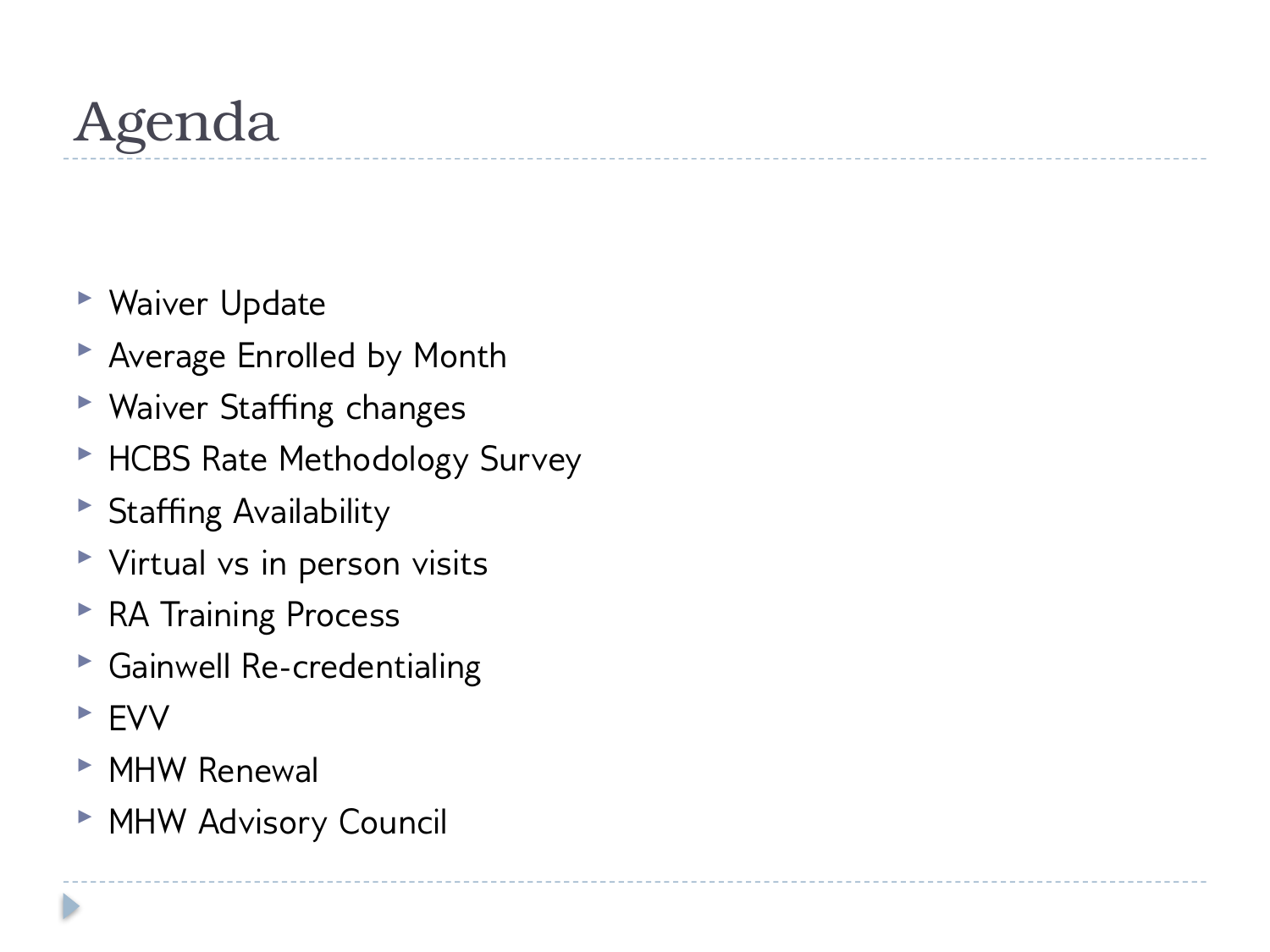

# Agenda

Waiver Update
Average Enrolled by Month
Waiver Staffing changes
HCBS Rate Methodology Survey
Staffing Availability
Virtual vs in person visits
RA Training Process
Gainwell Re-credentialing
EVV
MHW Renewal
MHW Advisory Council